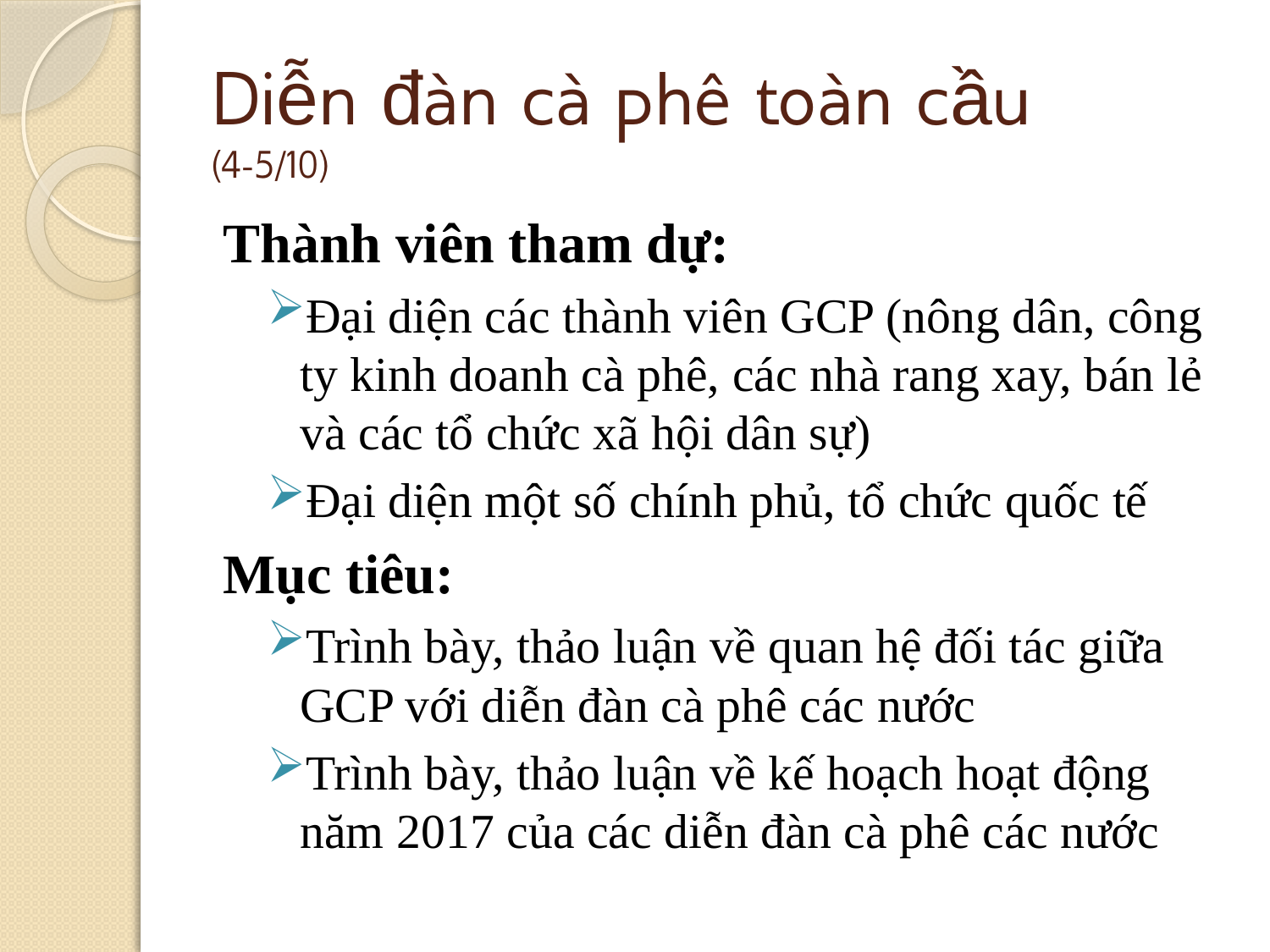

# Diễn đàn cà phê toàn cầu (4-5/10)
Thành viên tham dự:
Đại diện các thành viên GCP (nông dân, công ty kinh doanh cà phê, các nhà rang xay, bán lẻ và các tổ chức xã hội dân sự)
Đại diện một số chính phủ, tổ chức quốc tế
Mục tiêu:
Trình bày, thảo luận về quan hệ đối tác giữa GCP với diễn đàn cà phê các nước
Trình bày, thảo luận về kế hoạch hoạt động năm 2017 của các diễn đàn cà phê các nước